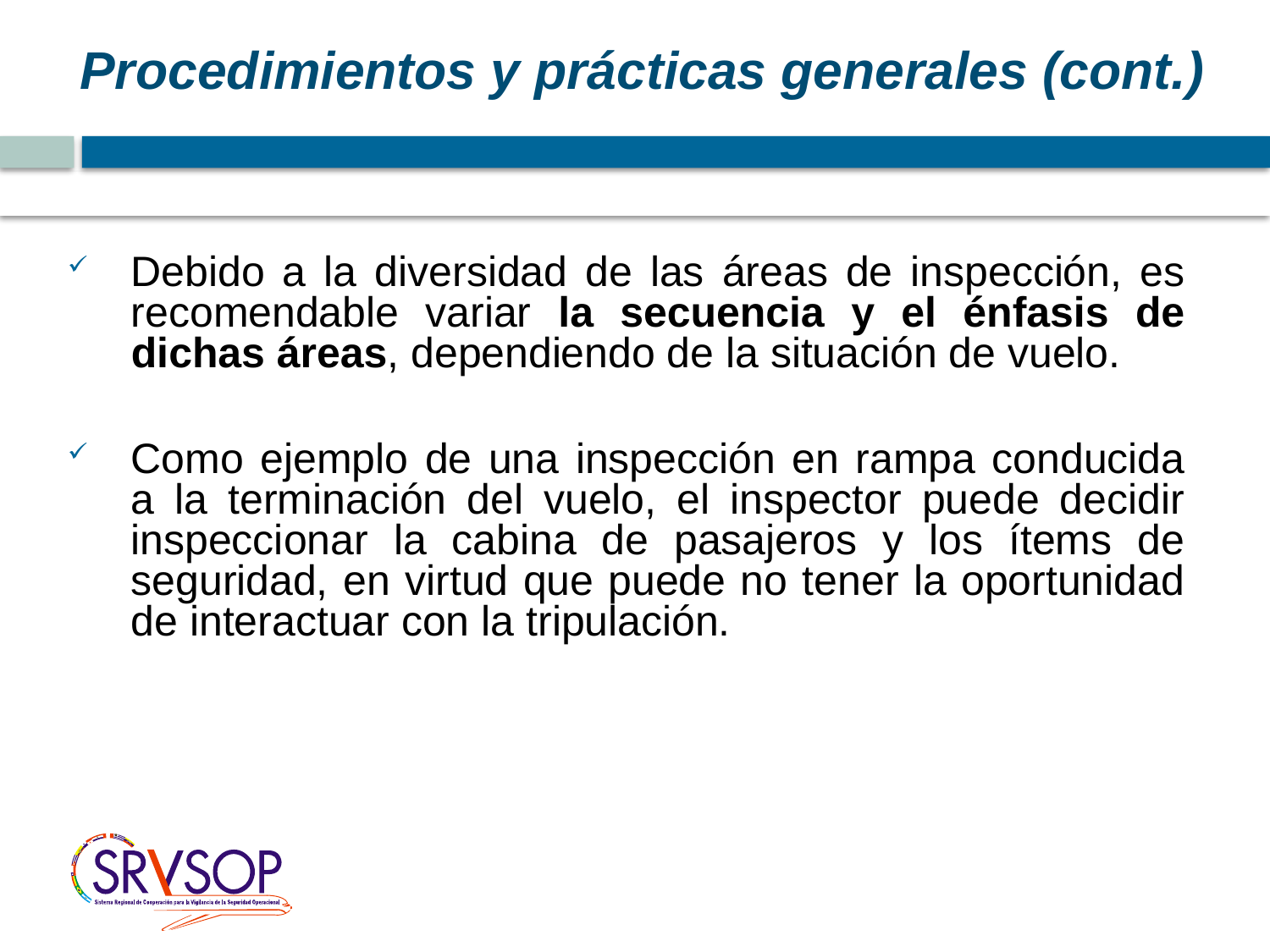

# Procedimientos y prácticas generales (cont.)
Debido a la diversidad de las áreas de inspección, es recomendable variar la secuencia y el énfasis de dichas áreas, dependiendo de la situación de vuelo.

Como ejemplo de una inspección en rampa conducida a la terminación del vuelo, el inspector puede decidir inspeccionar la cabina de pasajeros y los ítems de seguridad, en virtud que puede no tener la oportunidad de interactuar con la tripulación.